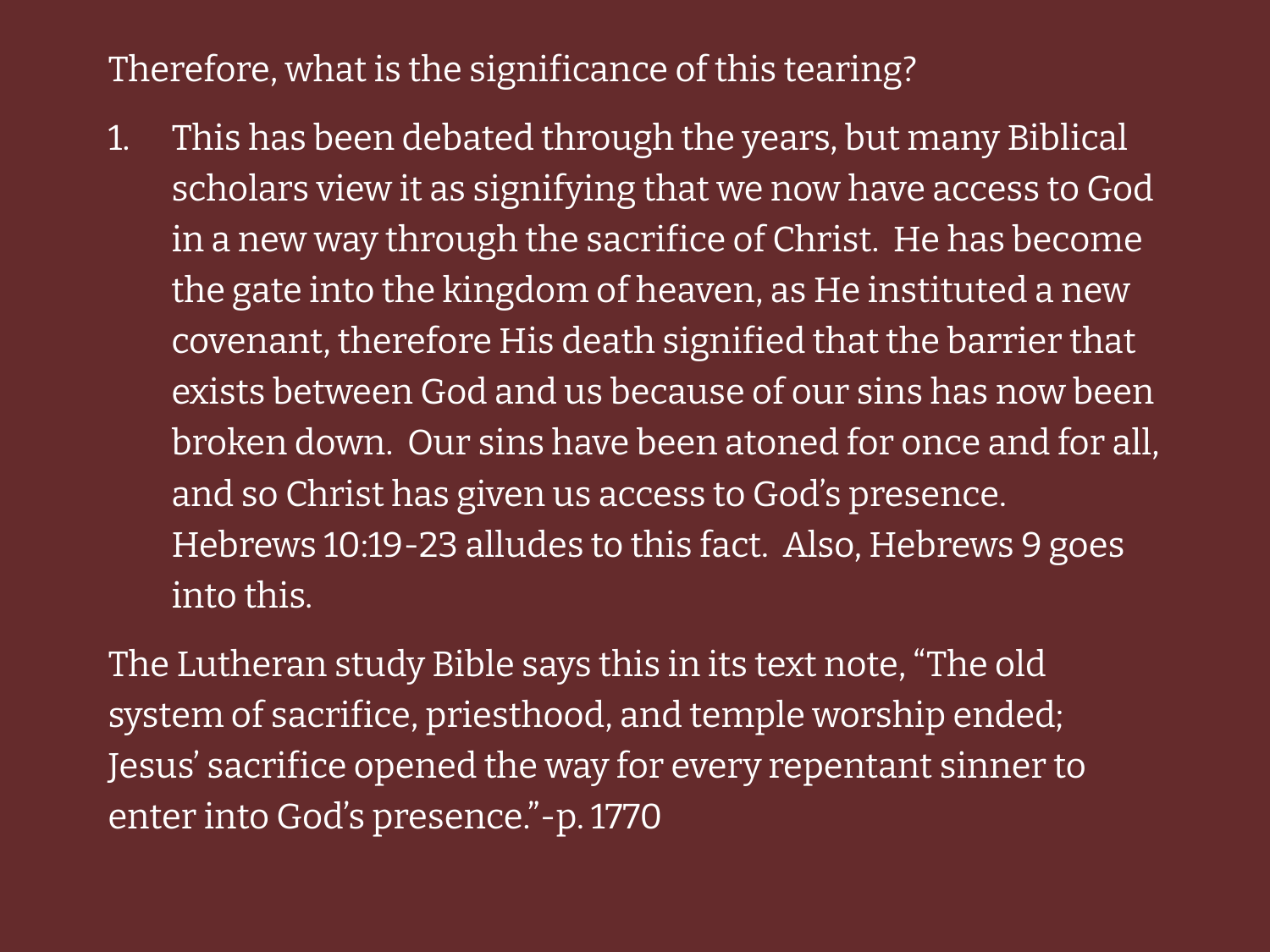

Therefore, what is the significance of this tearing?
This has been debated through the years, but many Biblical scholars view it as signifying that we now have access to God in a new way through the sacrifice of Christ.  He has become the gate into the kingdom of heaven, as He instituted a new covenant, therefore His death signified that the barrier that exists between God and us because of our sins has now been broken down.  Our sins have been atoned for once and for all, and so Christ has given us access to God’s presence.  Hebrews 10:19-23 alludes to this fact.  Also, Hebrews 9 goes into this.
The Lutheran study Bible says this in its text note, “The old system of sacrifice, priesthood, and temple worship ended; Jesus’ sacrifice opened the way for every repentant sinner to enter into God’s presence.”-p. 1770